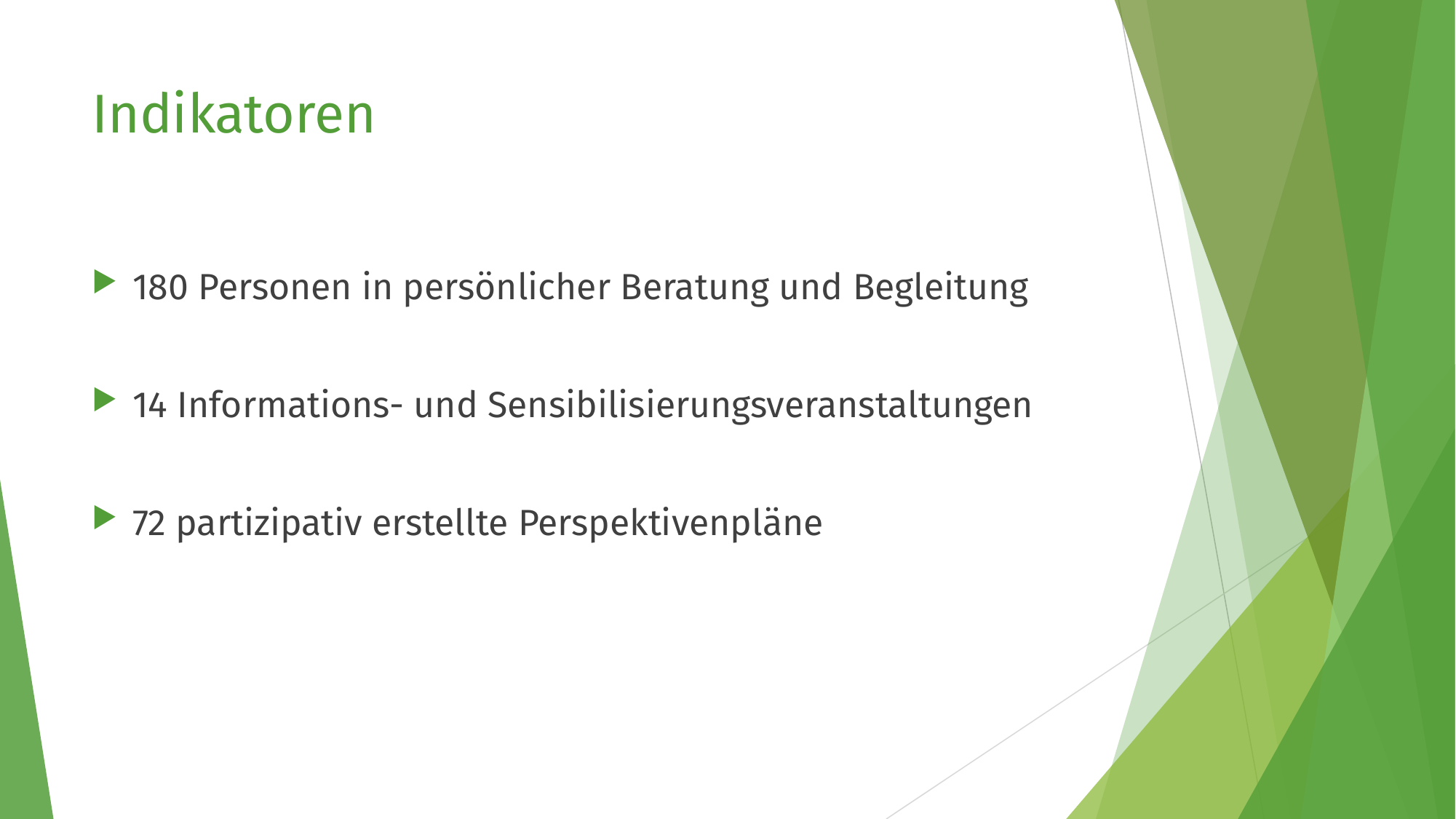

# Indikatoren
180 Personen in persönlicher Beratung und Begleitung

14 Informations- und Sensibilisierungsveranstaltungen

72 partizipativ erstellte Perspektivenpläne